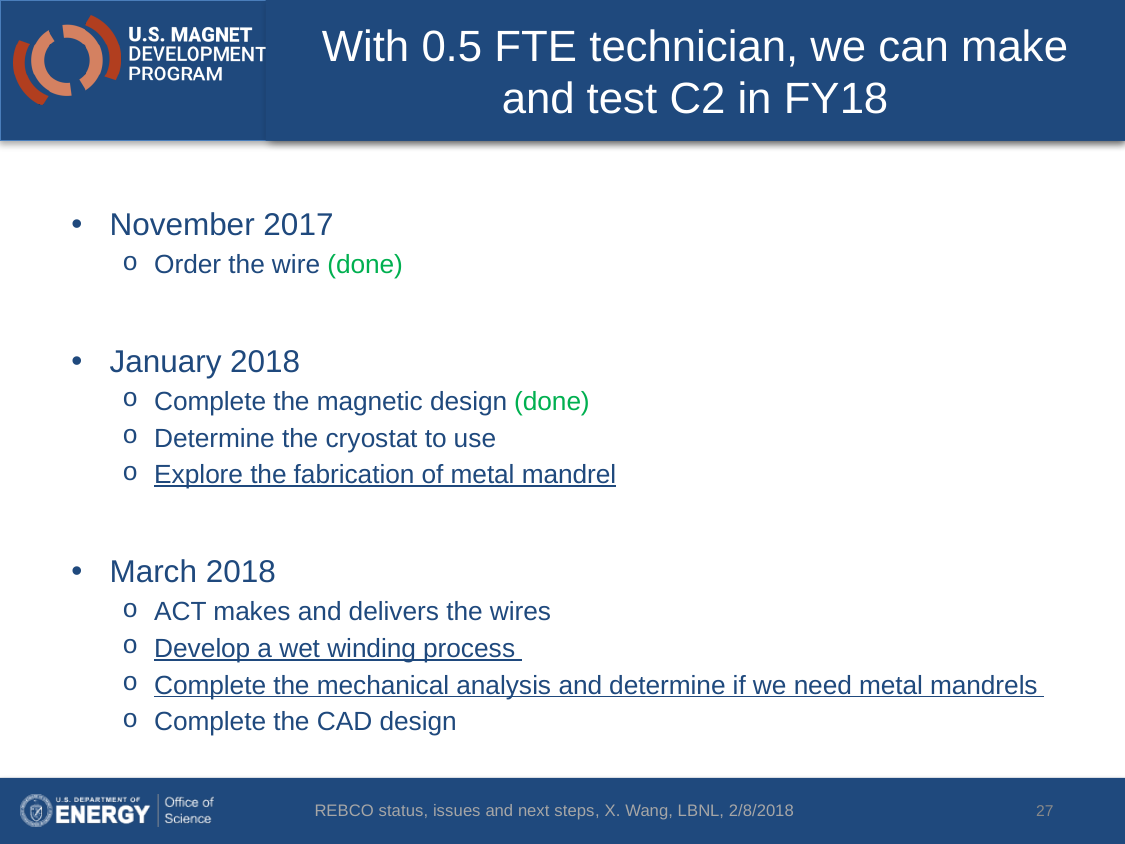

# With 0.5 FTE technician, we can make and test C2 in FY18
November 2017
Order the wire (done)

January 2018
Complete the magnetic design (done)
Determine the cryostat to use
Explore the fabrication of metal mandrel

March 2018
ACT makes and delivers the wires
Develop a wet winding process
Complete the mechanical analysis and determine if we need metal mandrels
Complete the CAD design
27